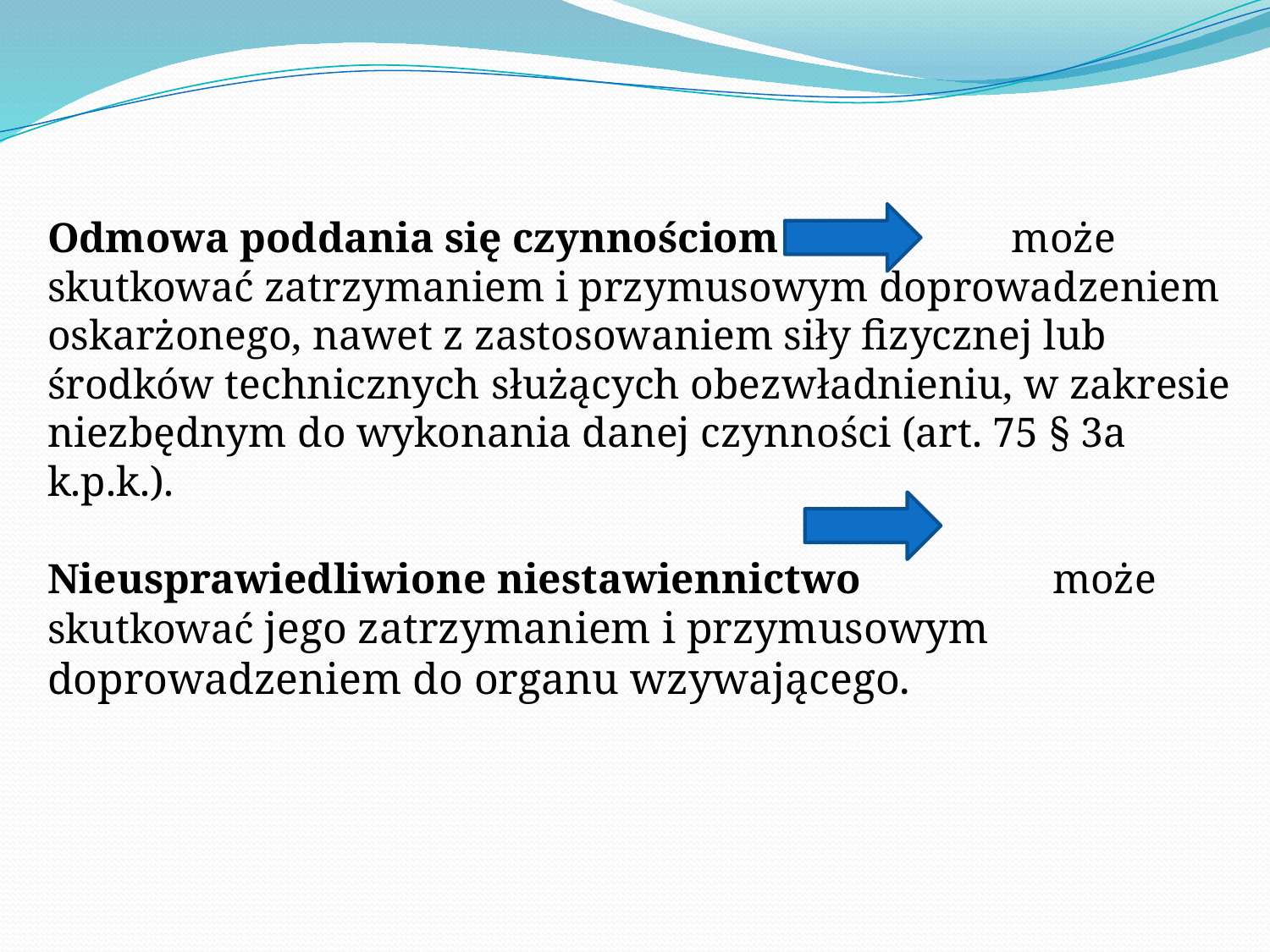

Odmowa poddania się czynnościom                      może skutkować zatrzymaniem i przymusowym doprowadzeniem oskarżonego, nawet z zastosowaniem siły fizycznej lub środków technicznych służących obezwładnieniu, w zakresie niezbędnym do wykonania danej czynności (art. 75 § 3a k.p.k.).

Nieusprawiedliwione niestawiennictwo                  może skutkować jego zatrzymaniem i przymusowym doprowadzeniem do organu wzywającego.